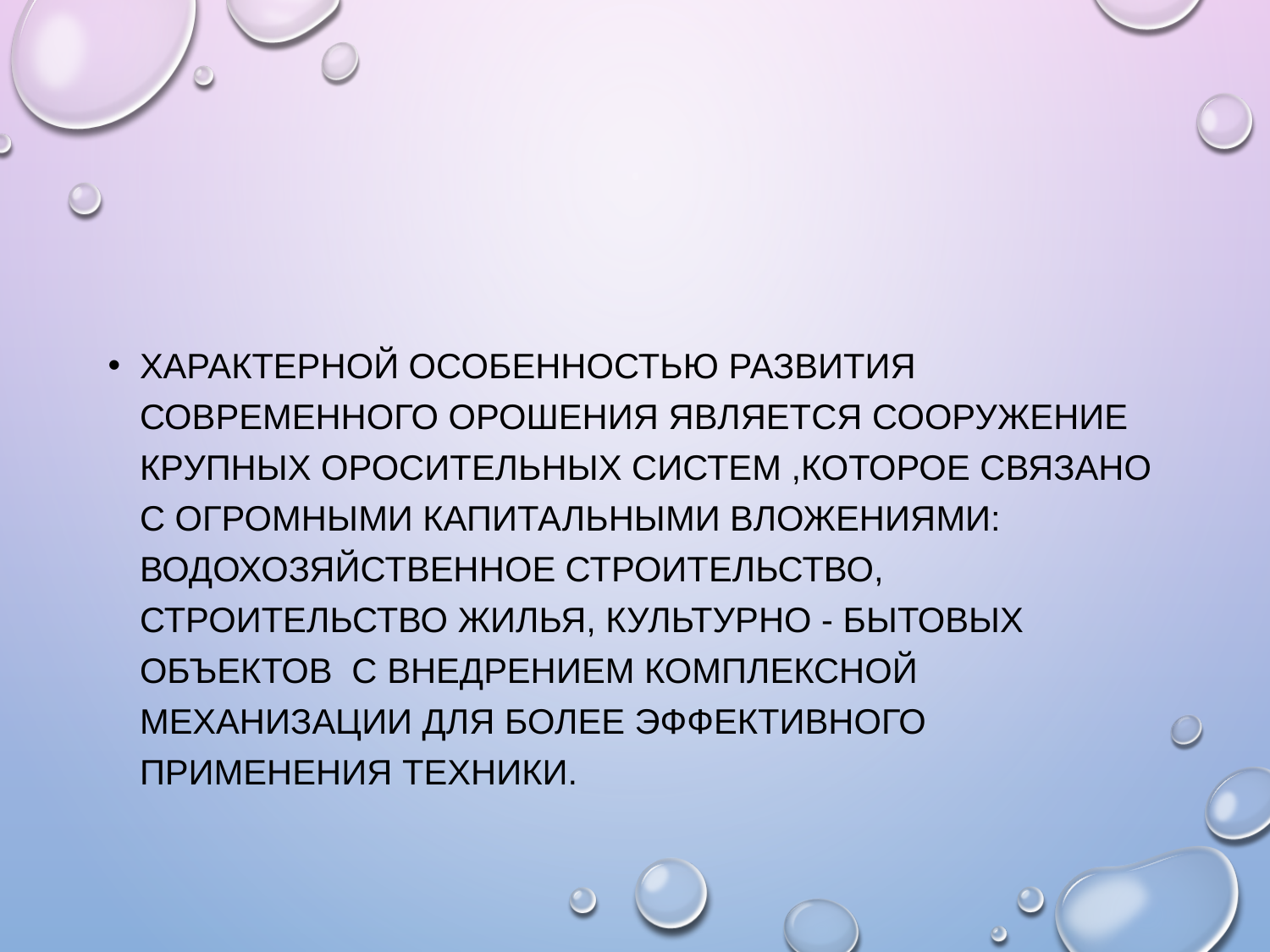

Характерной особенностью развития современного орошения является сооружение крупных оросительных систем ,которое связано с огромными капитальными вложениями: водохозяйственное строительство, строительство жилья, культурно - бытовых объектов  с внедрением комплексной механизации для более эффективного применения техники.